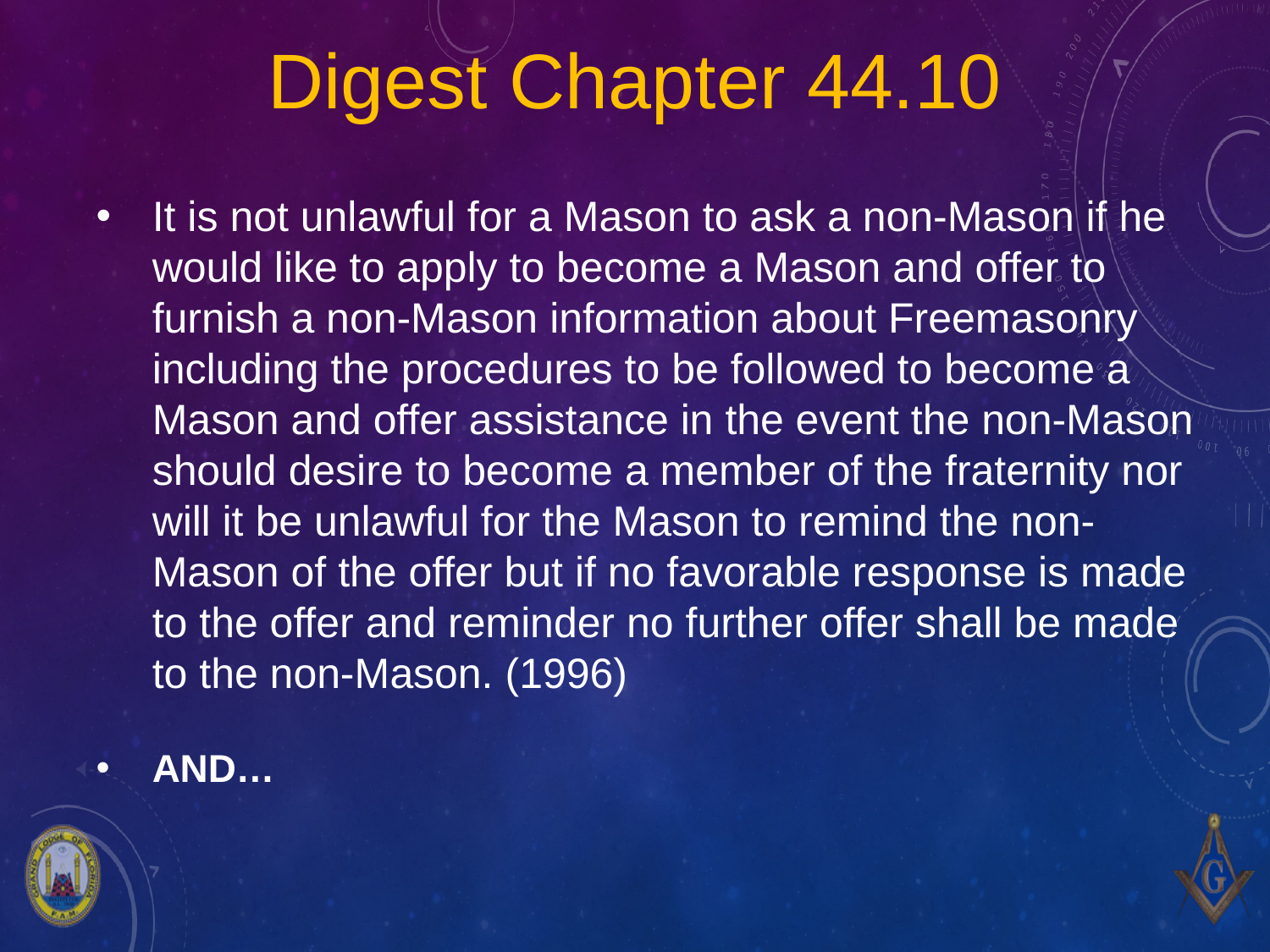

Digest Chapter 44.10

It is not unlawful for a Mason to ask a non-Mason if he would like to apply to become a Mason and offer to furnish a non-Mason information about Freemasonry including the procedures to be followed to become a Mason and offer assistance in the event the non-Mason should desire to become a member of the fraternity nor will it be unlawful for the Mason to remind the non-Mason of the offer but if no favorable response is made to the offer and reminder no further offer shall be made to the non-Mason. (1996)

AND…